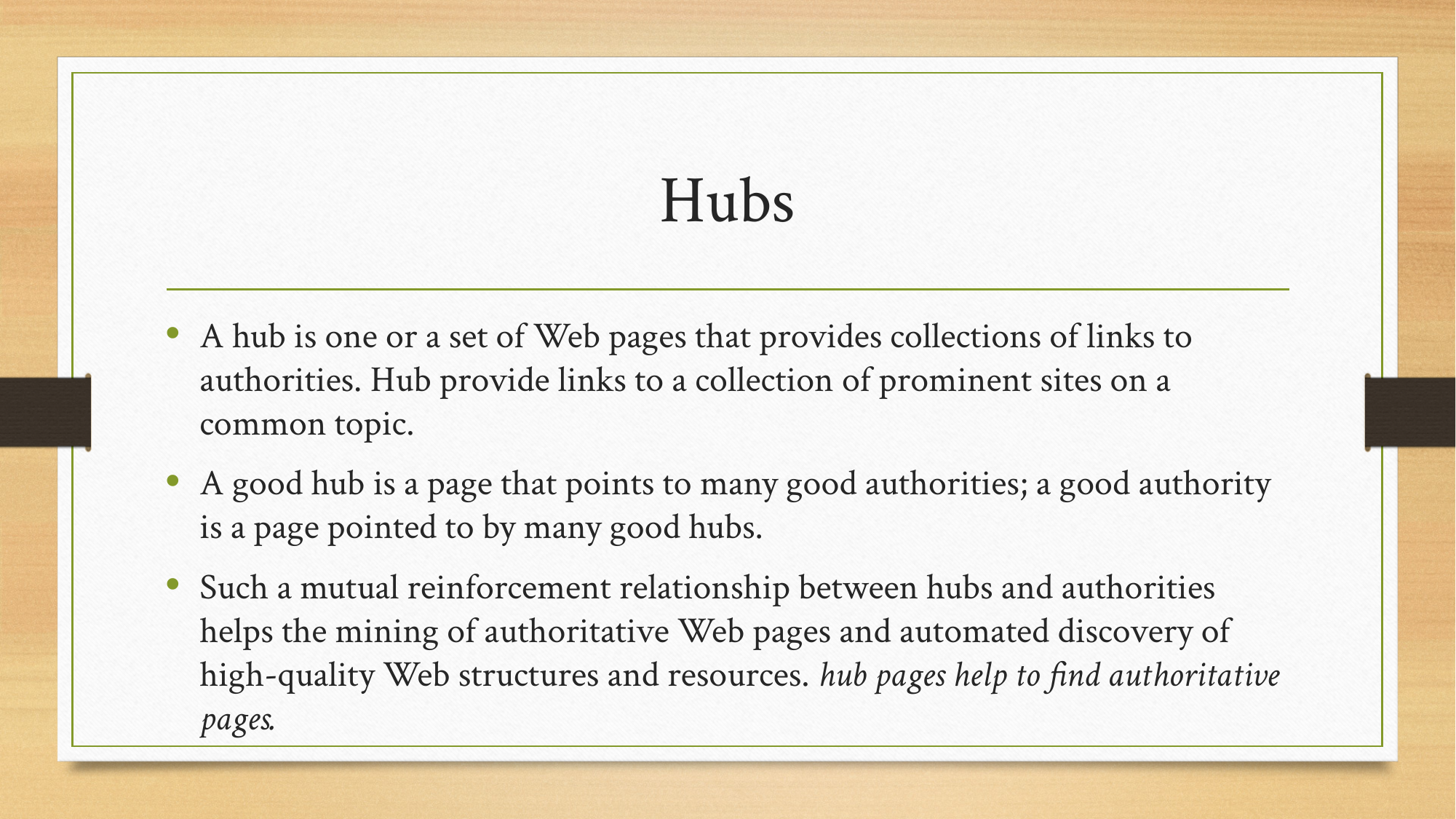

# Hubs
A hub is one or a set of Web pages that provides collections of links to authorities. Hub provide links to a collection of prominent sites on a common topic.
A good hub is a page that points to many good authorities; a good authority is a page pointed to by many good hubs.
Such a mutual reinforcement relationship between hubs and authorities helps the mining of authoritative Web pages and automated discovery of high-quality Web structures and resources. hub pages help to find authoritative pages.